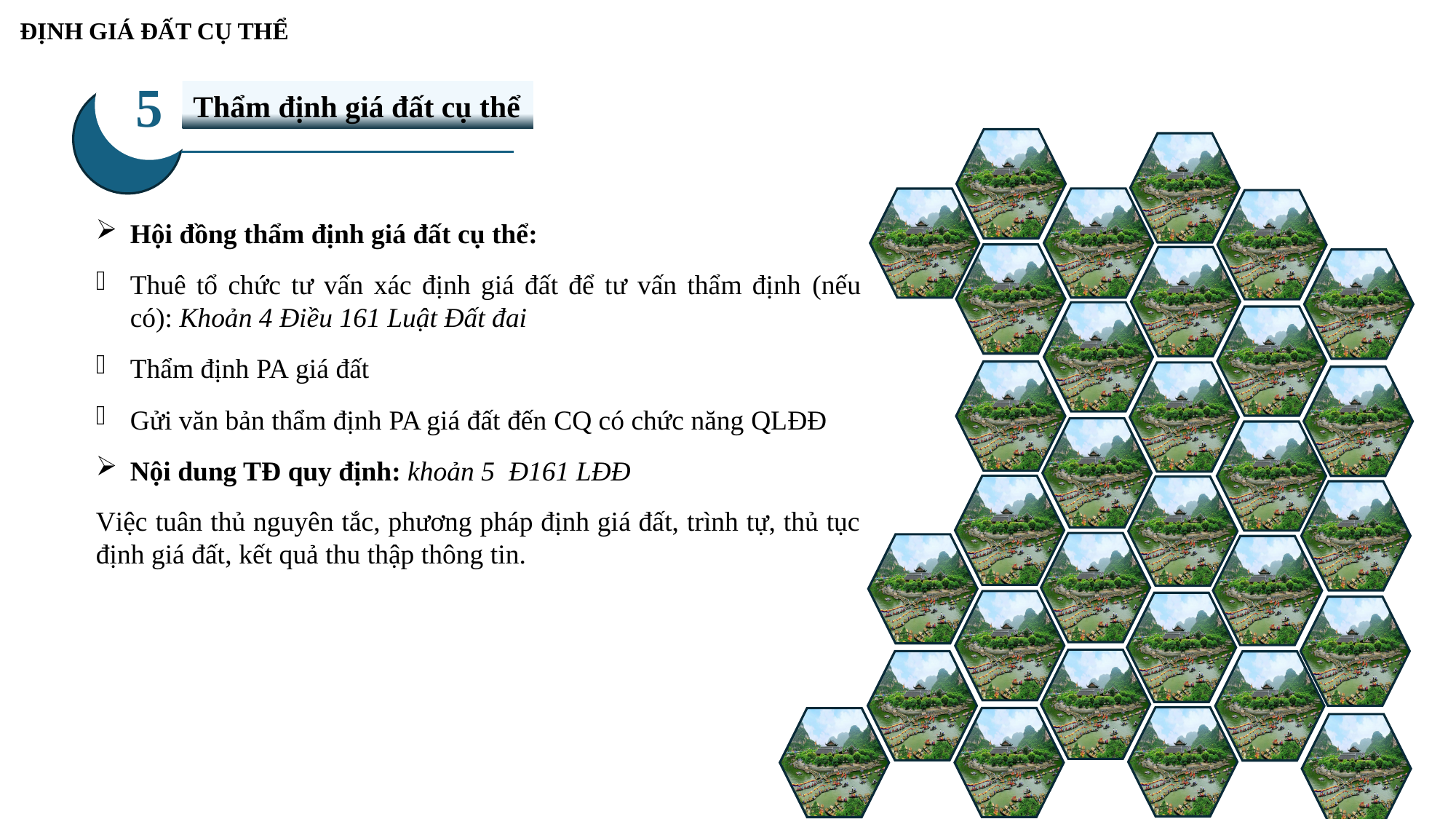

ĐỊNH GIÁ ĐẤT CỤ THỂ

5

Thẩm định giá đất cụ thể

Hội đồng thẩm định giá đất cụ thể:
Thuê tổ chức tư vấn xác định giá đất để tư vấn thẩm định (nếu có): Khoản 4 Điều 161 Luật Đất đai
Thẩm định PA giá đất
Gửi văn bản thẩm định PA giá đất đến CQ có chức năng QLĐĐ
Nội dung TĐ quy định: khoản 5  Đ161 LĐĐ
Việc tuân thủ nguyên tắc, phương pháp định giá đất, trình tự, thủ tục định giá đất, kết quả thu thập thông tin.